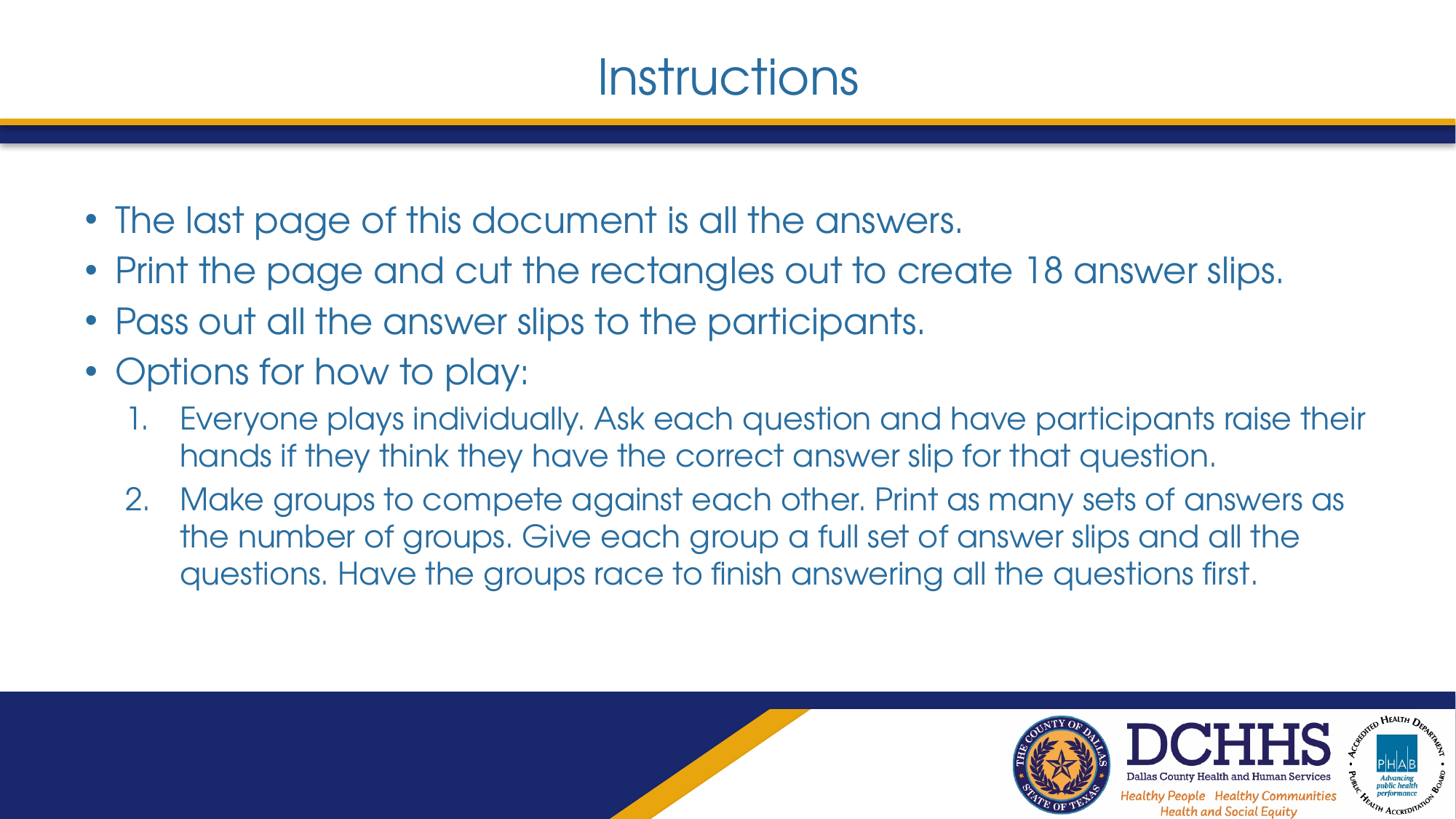

# Instructions
The last page of this document is all the answers.
Print the page and cut the rectangles out to create 18 answer slips.
Pass out all the answer slips to the participants.
Options for how to play:
Everyone plays individually. Ask each question and have participants raise their hands if they think they have the correct answer slip for that question.
Make groups to compete against each other. Print as many sets of answers as the number of groups. Give each group a full set of answer slips and all the questions. Have the groups race to finish answering all the questions first.